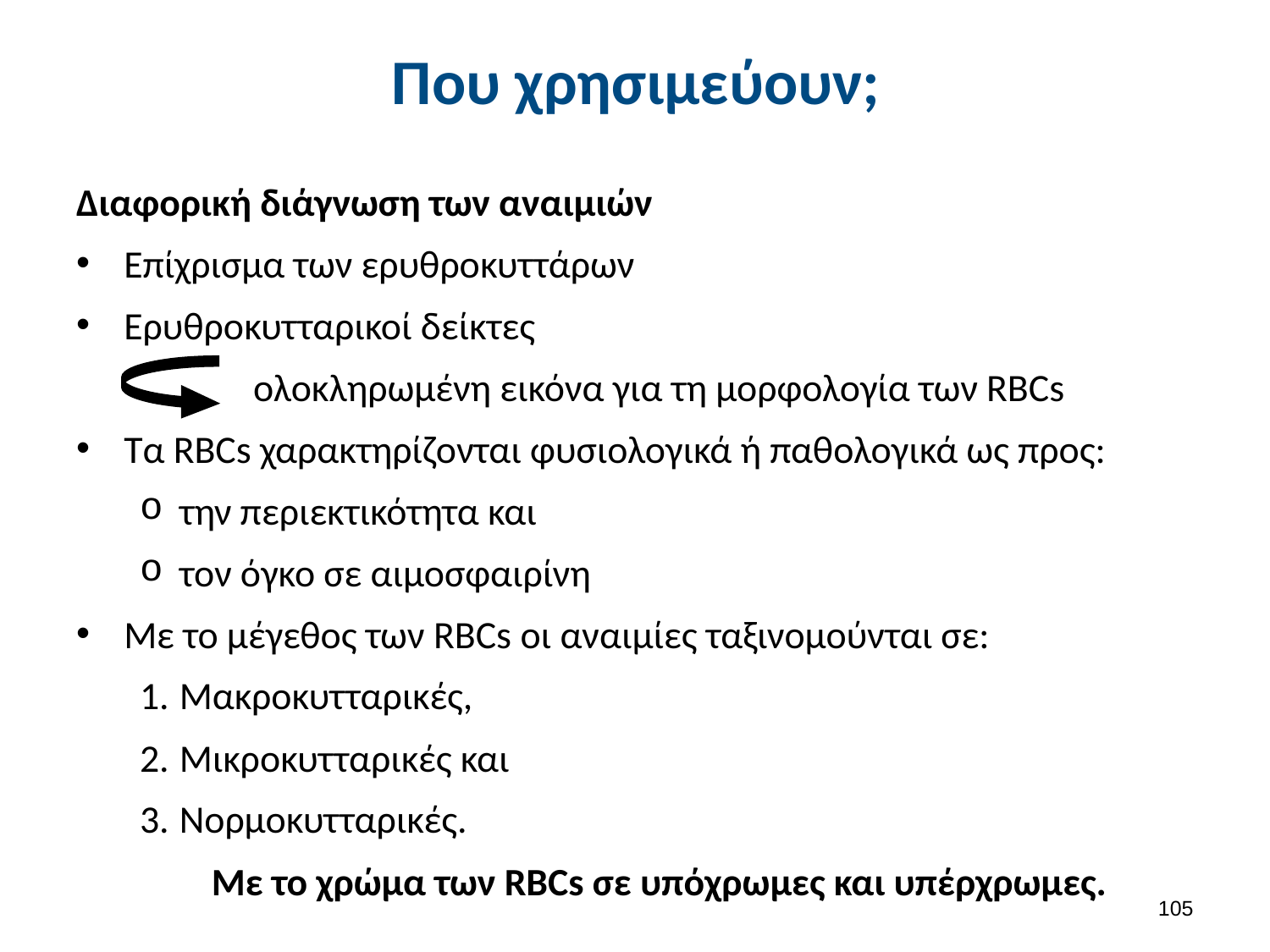

# Που χρησιμεύουν;
Διαφορική διάγνωση των αναιμιών
Επίχρισμα των ερυθροκυττάρων
Ερυθροκυτταρικοί δείκτες
ολοκληρωμένη εικόνα για τη μορφολογία των RBCs
Τα RBCs χαρακτηρίζονται φυσιολογικά ή παθολογικά ως προς:
την περιεκτικότητα και
τον όγκο σε αιμοσφαιρίνη
Με το μέγεθος των RBCs οι αναιμίες ταξινομούνται σε:
Μακροκυτταρικές,
Μικροκυτταρικές και
Νορμοκυτταρικές.
Με το χρώμα των RBCs σε υπόχρωμες και υπέρχρωμες.

105